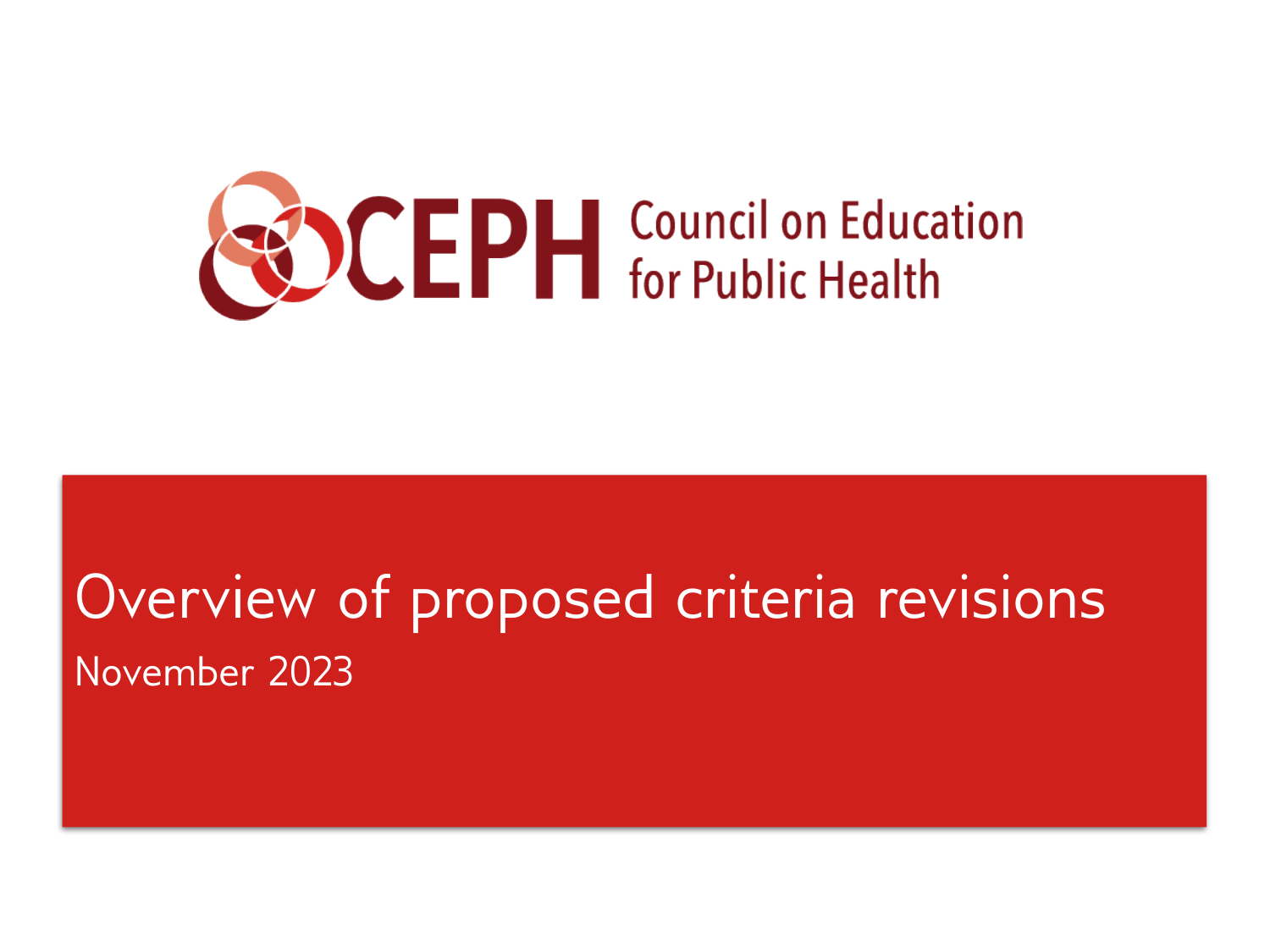

# Overview of proposed criteria revisions
November 2023